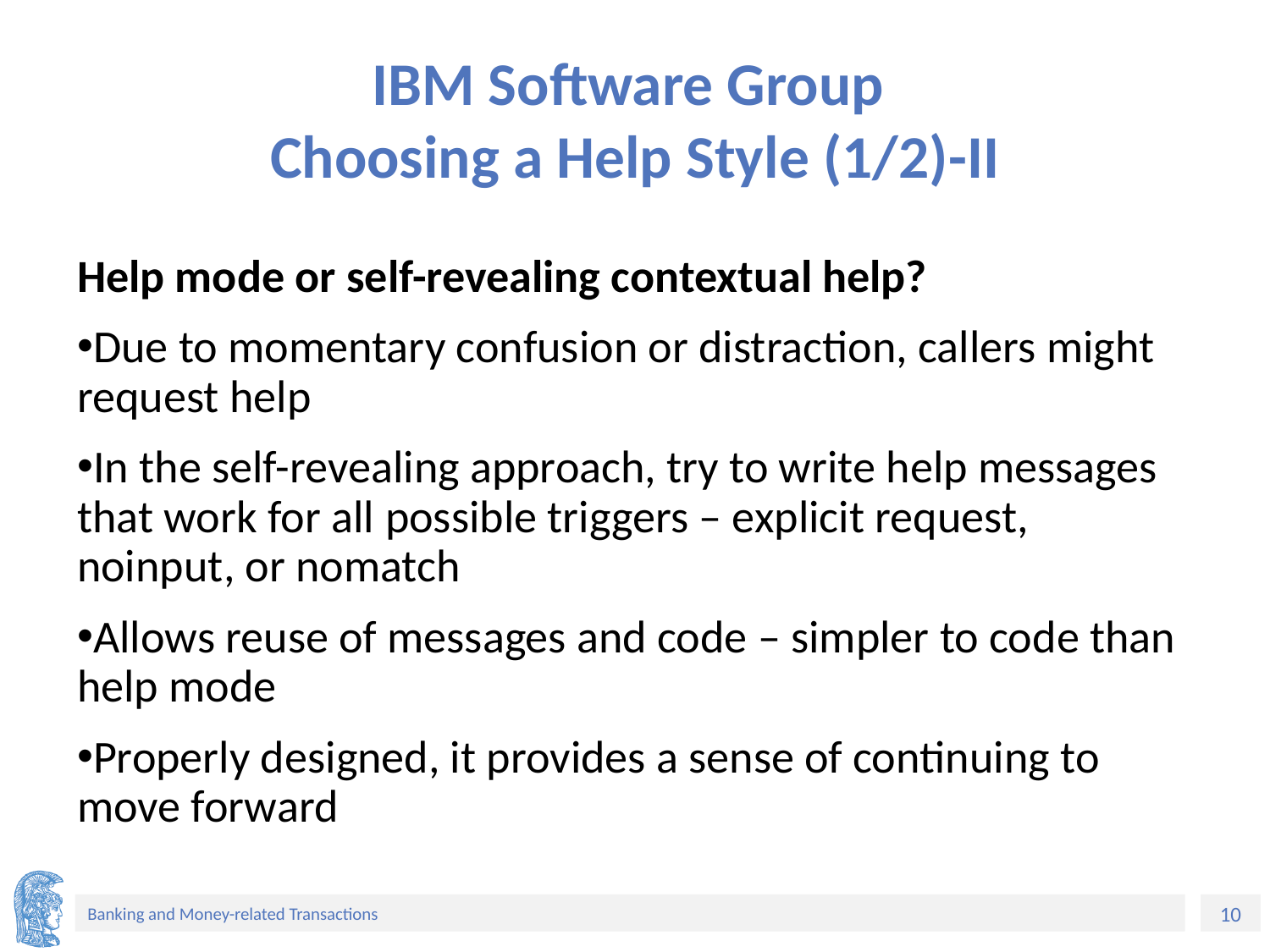

# IBM Software Group Choosing a Help Style (1/2)-II
Help mode or self-revealing contextual help?
Due to momentary confusion or distraction, callers might request help
In the self-revealing approach, try to write help messages  that work for all possible triggers – explicit request, noinput, or nomatch
Allows reuse of messages and code – simpler to code than help mode
Properly designed, it provides a sense of continuing to move forward